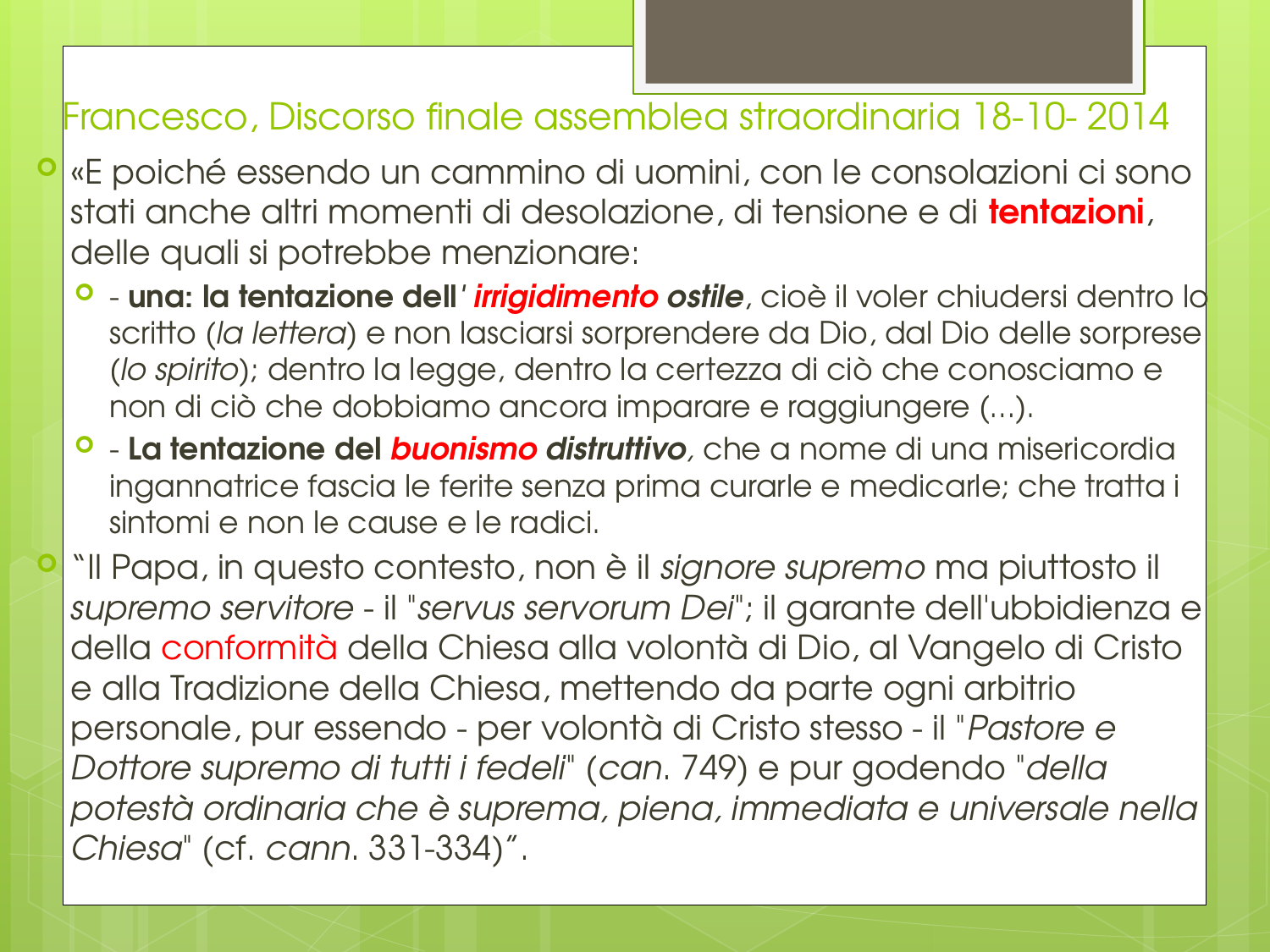

# Francesco, Discorso finale assemblea straordinaria 18-10- 2014
«E poiché essendo un cammino di uomini, con le consolazioni ci sono stati anche altri momenti di desolazione, di tensione e di tentazioni, delle quali si potrebbe menzionare:
- una: la tentazione dell' irrigidimento ostile, cioè il voler chiudersi dentro lo scritto (la lettera) e non lasciarsi sorprendere da Dio, dal Dio delle sorprese (lo spirito); dentro la legge, dentro la certezza di ciò che conosciamo e non di ciò che dobbiamo ancora imparare e raggiungere (…).
- La tentazione del buonismo distruttivo, che a nome di una misericordia ingannatrice fascia le ferite senza prima curarle e medicarle; che tratta i sintomi e non le cause e le radici.
“Il Papa, in questo contesto, non è il signore supremo ma piuttosto il supremo servitore - il "servus servorum Dei"; il garante dell'ubbidienza e della conformità della Chiesa alla volontà di Dio, al Vangelo di Cristo e alla Tradizione della Chiesa, mettendo da parte ogni arbitrio personale, pur essendo - per volontà di Cristo stesso - il "Pastore e Dottore supremo di tutti i fedeli" (can. 749) e pur godendo "della potestà ordinaria che è suprema, piena, immediata e universale nella Chiesa" (cf. cann. 331-334)”.